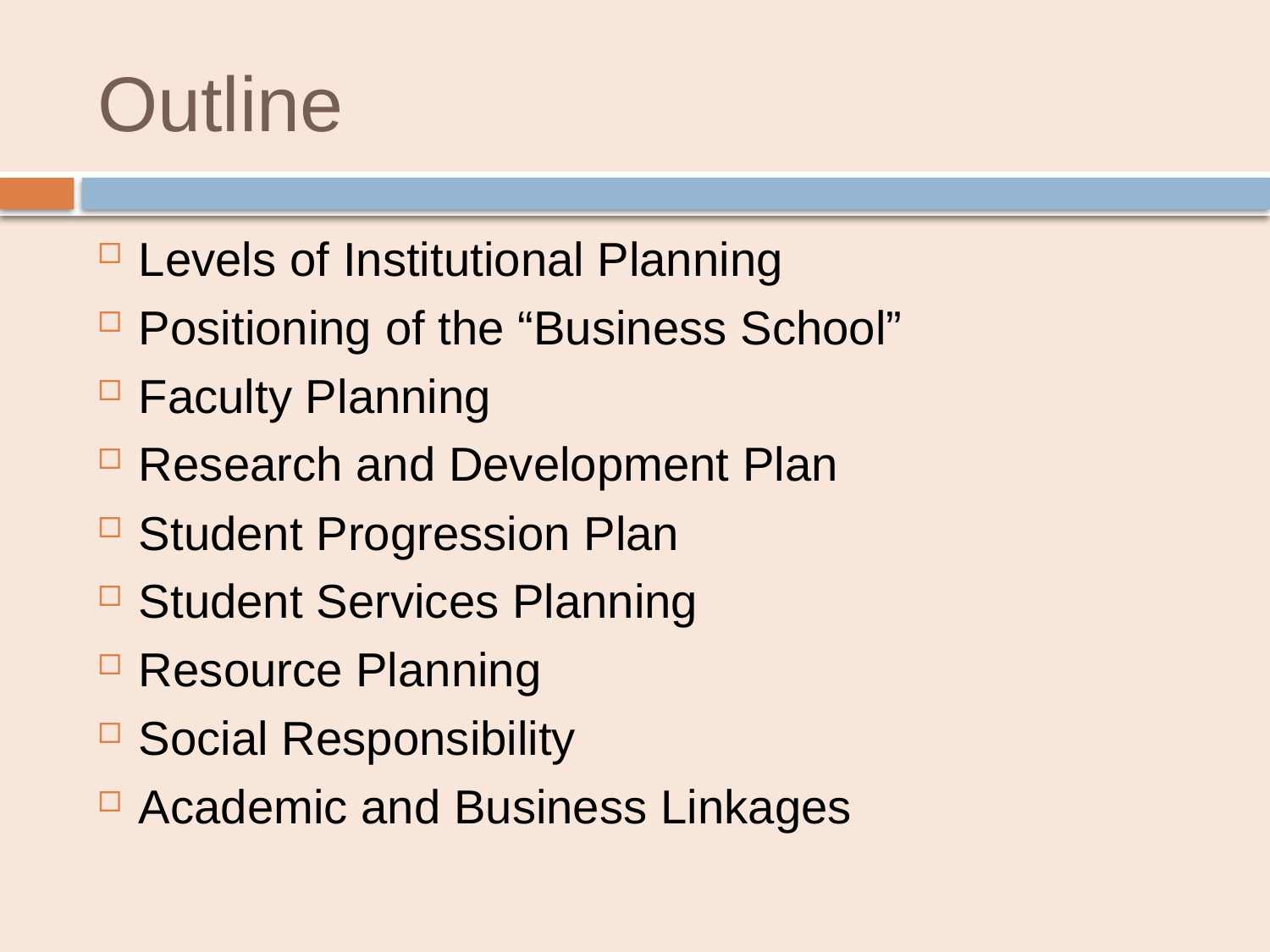

# Outline
Levels of Institutional Planning
Positioning of the “Business School”
Faculty Planning
Research and Development Plan
Student Progression Plan
Student Services Planning
Resource Planning
Social Responsibility
Academic and Business Linkages